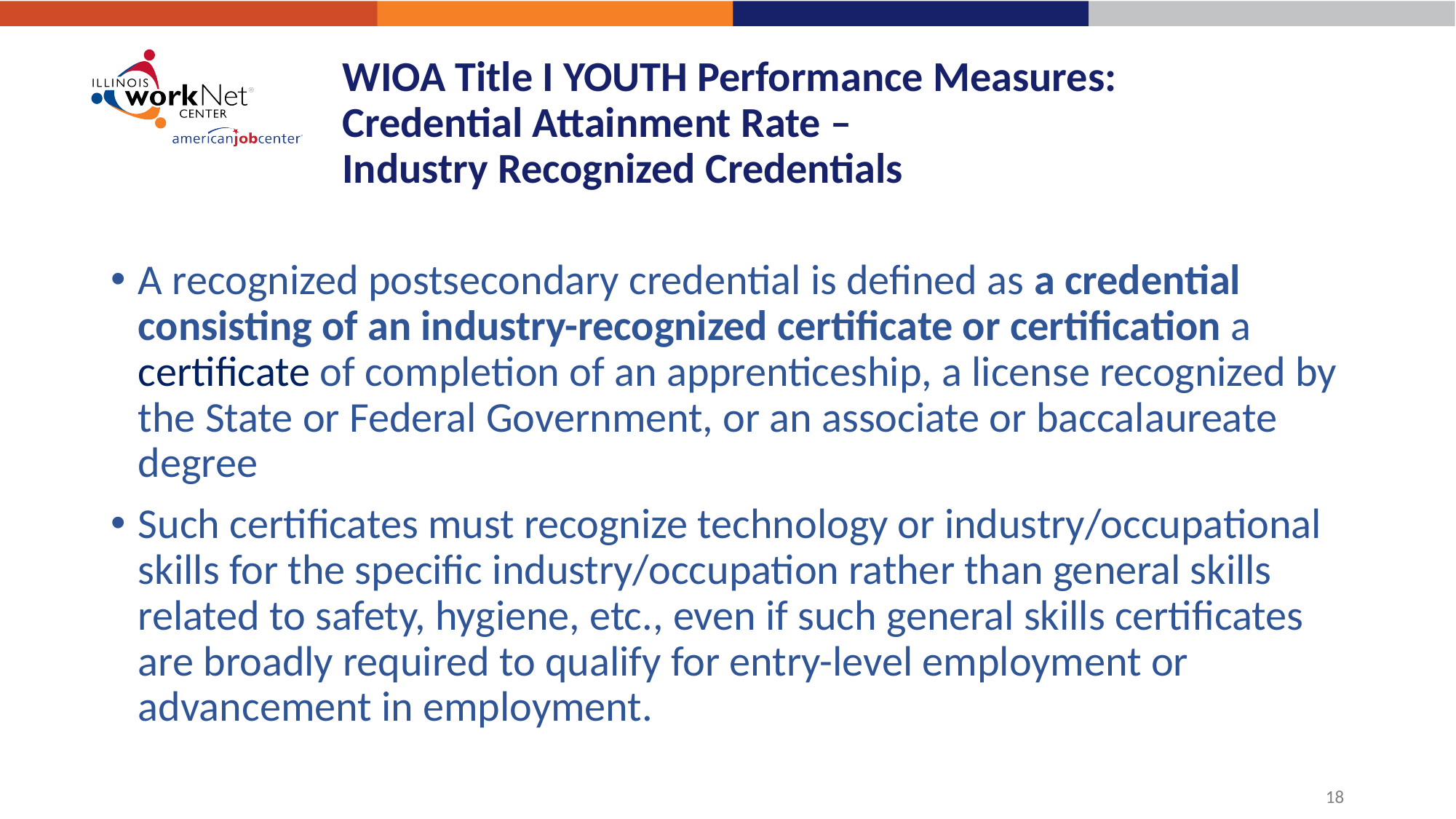

# WIOA Title I YOUTH Performance Measures: Credential Attainment Rate – Industry Recognized Credentials
A recognized postsecondary credential is defined as a credential consisting of an industry-recognized certificate or certification a certificate of completion of an apprenticeship, a license recognized by the State or Federal Government, or an associate or baccalaureate degree
Such certificates must recognize technology or industry/occupational skills for the specific industry/occupation rather than general skills related to safety, hygiene, etc., even if such general skills certificates are broadly required to qualify for entry-level employment or advancement in employment.
18